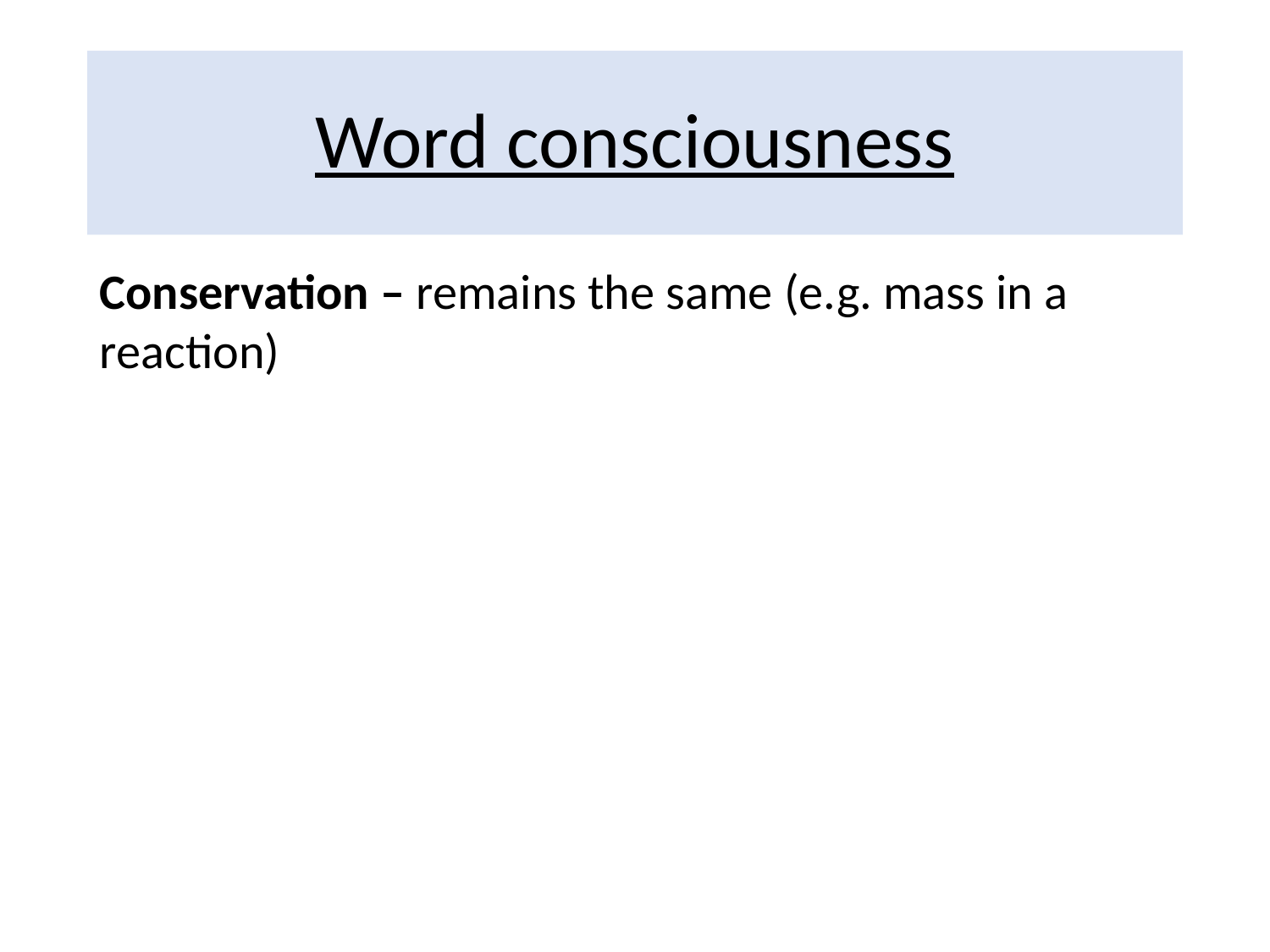

# Word consciousness

Conservation – remains the same (e.g. mass in a reaction)